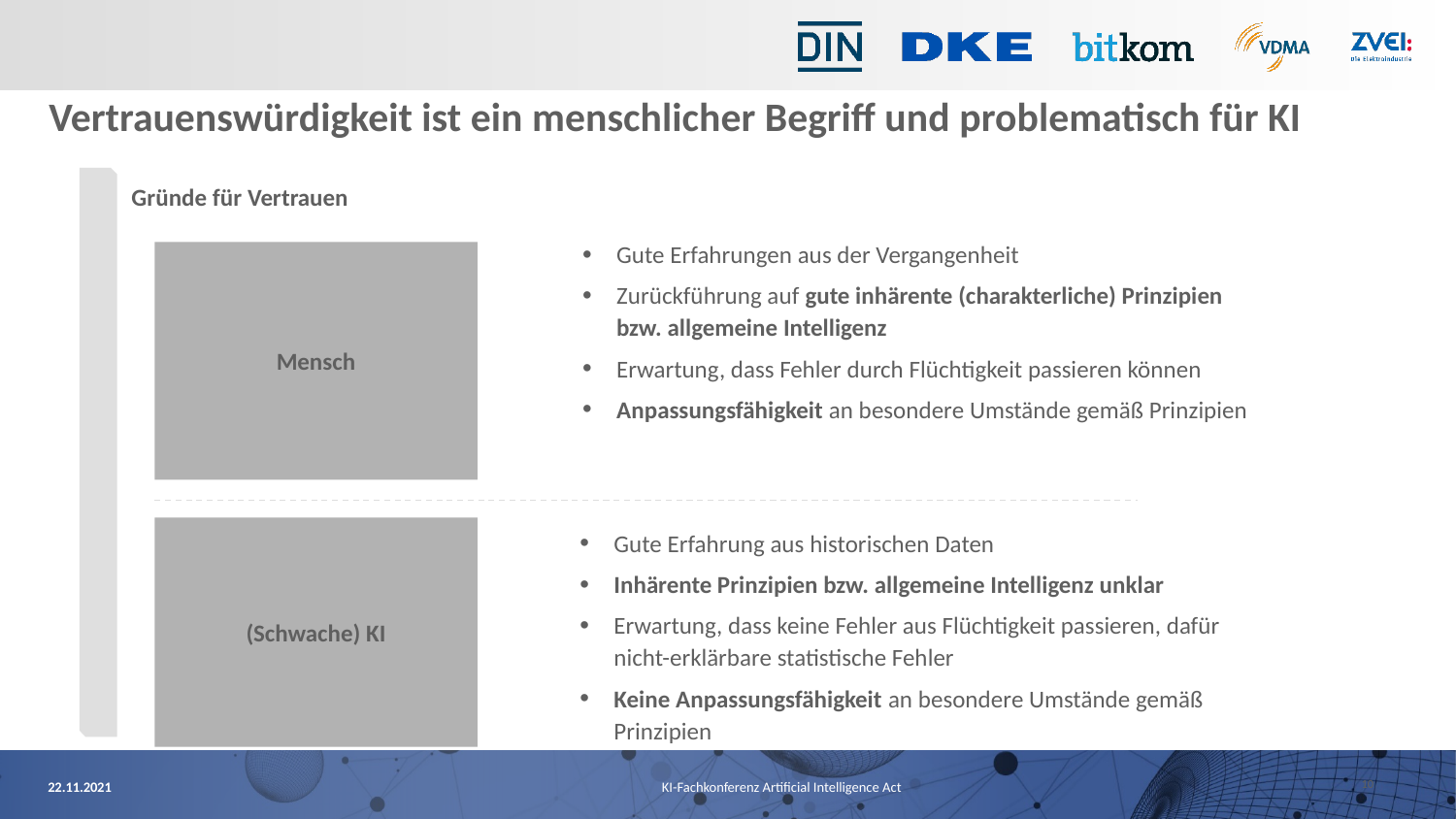

# Vertrauenswürdigkeit ist ein menschlicher Begriff und problematisch für KI

Gründe für Vertrauen
Gute Erfahrungen aus der Vergangenheit
Zurückführung auf gute inhärente (charakterliche) Prinzipien bzw. allgemeine Intelligenz
Erwartung, dass Fehler durch Flüchtigkeit passieren können
Anpassungsfähigkeit an besondere Umstände gemäß Prinzipien
Mensch
(Schwache) KI
Gute Erfahrung aus historischen Daten
Inhärente Prinzipien bzw. allgemeine Intelligenz unklar
Erwartung, dass keine Fehler aus Flüchtigkeit passieren, dafür nicht-erklärbare statistische Fehler
Keine Anpassungsfähigkeit an besondere Umstände gemäß Prinzipien

10
22.11.2021
KI-Fachkonferenz Artificial Intelligence Act